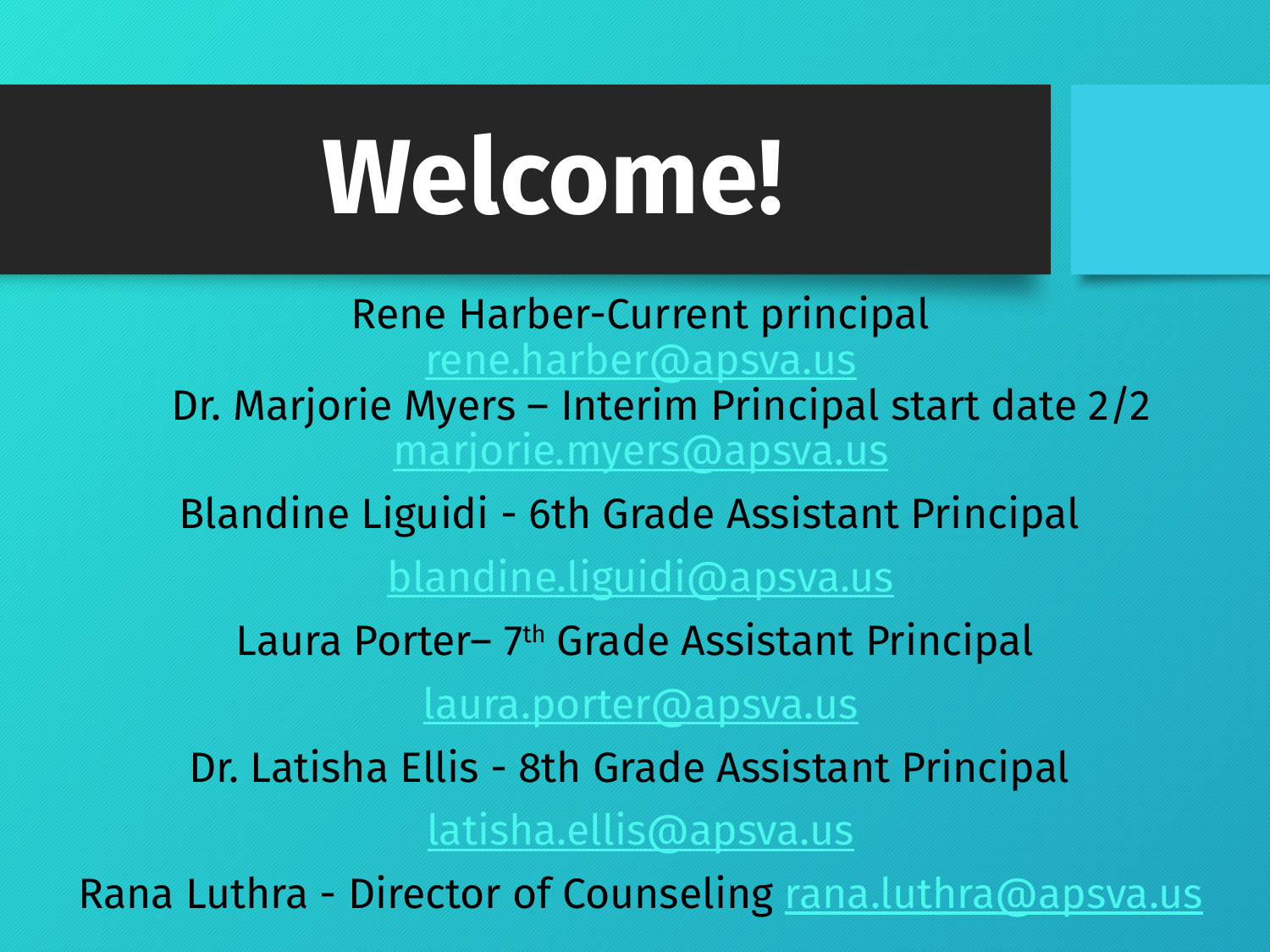

# Welcome!
Rene Harber-Current principal
rene.harber@apsva.us
Dr. Marjorie Myers – Interim Principal start date 2/2  marjorie.myers@apsva.us
Blandine Liguidi - 6th Grade Assistant Principal
blandine.liguidi@apsva.us
Laura Porter– 7th Grade Assistant Principal
laura.porter@apsva.us
Dr. Latisha Ellis - 8th Grade Assistant Principal
latisha.ellis@apsva.us
Rana Luthra - Director of Counseling rana.luthra@apsva.us